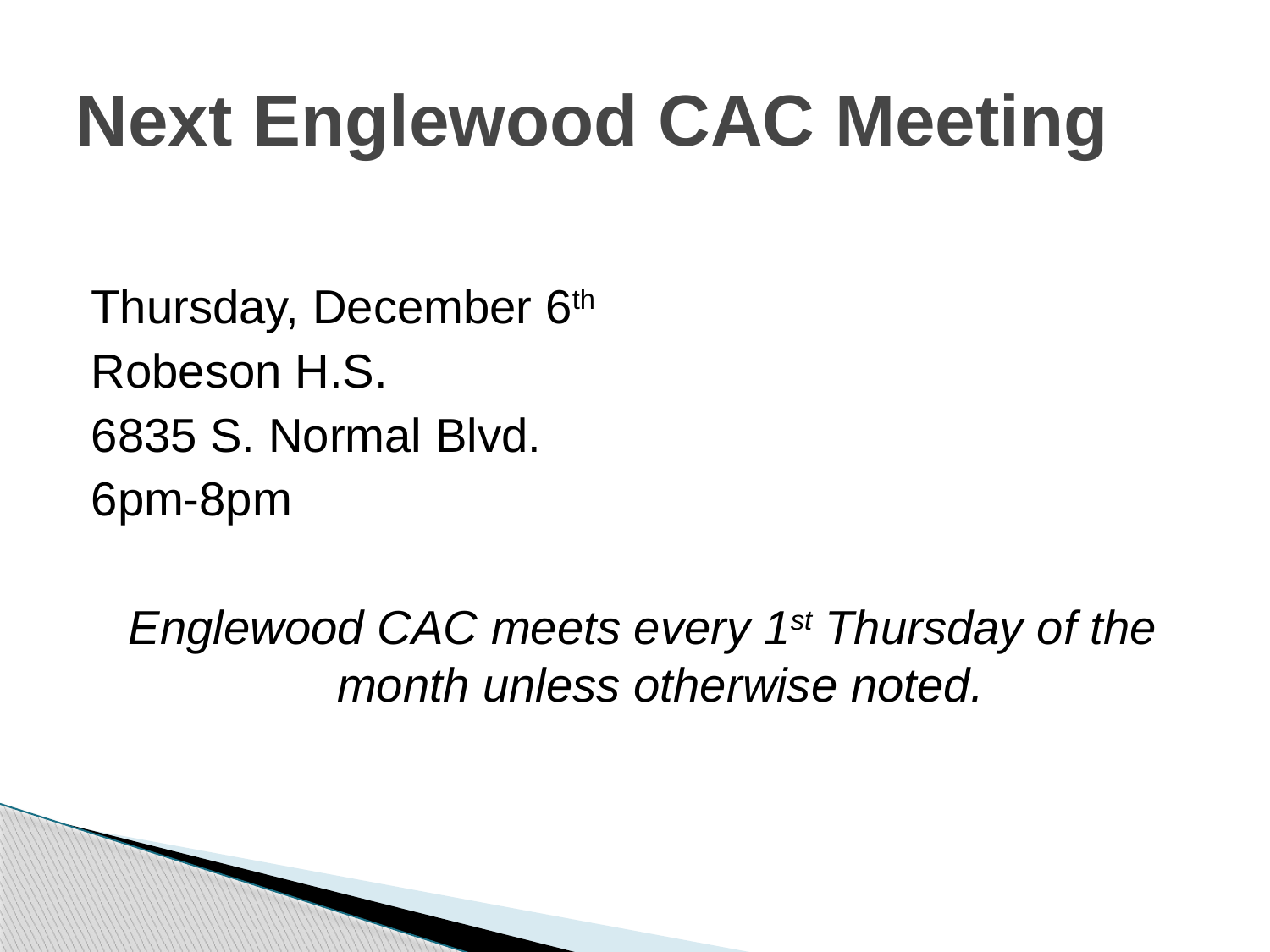

# Next Englewood CAC Meeting

Thursday, December 6th
Robeson H.S.
6835 S. Normal Blvd.
6pm-8pm

Englewood CAC meets every 1st Thursday of the month unless otherwise noted.